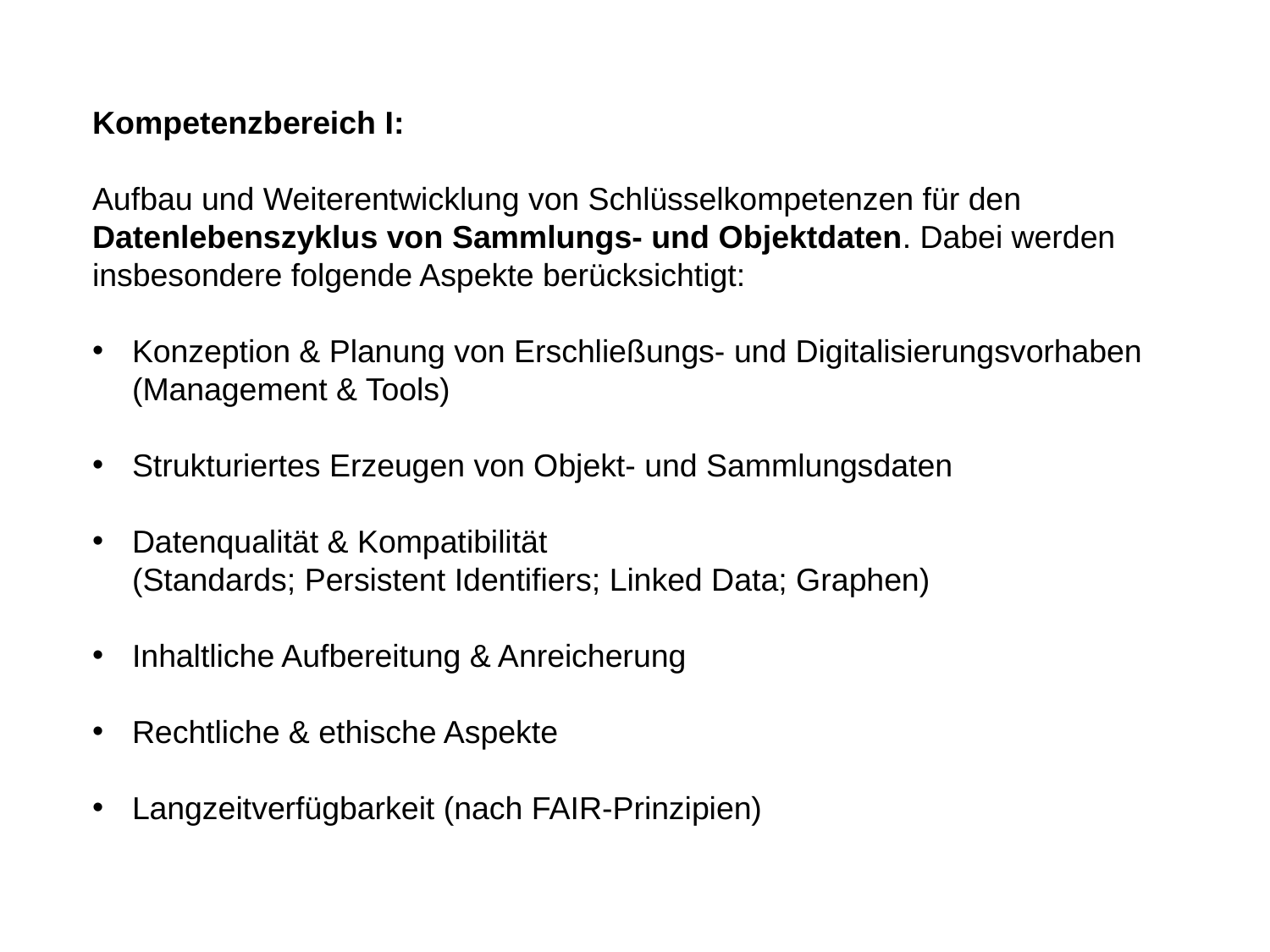

Kompetenzbereich I:

Aufbau und Weiterentwicklung von Schlüsselkompetenzen für den Datenlebenszyklus von Sammlungs- und Objektdaten. Dabei werden insbesondere folgende Aspekte berücksichtigt:

Konzeption & Planung von Erschließungs- und Digitalisierungsvorhaben (Management & Tools)

Strukturiertes Erzeugen von Objekt- und Sammlungsdaten

Datenqualität & Kompatibilität
(Standards; Persistent Identifiers; Linked Data; Graphen)

Inhaltliche Aufbereitung & Anreicherung

Rechtliche & ethische Aspekte

Langzeitverfügbarkeit (nach FAIR-Prinzipien)